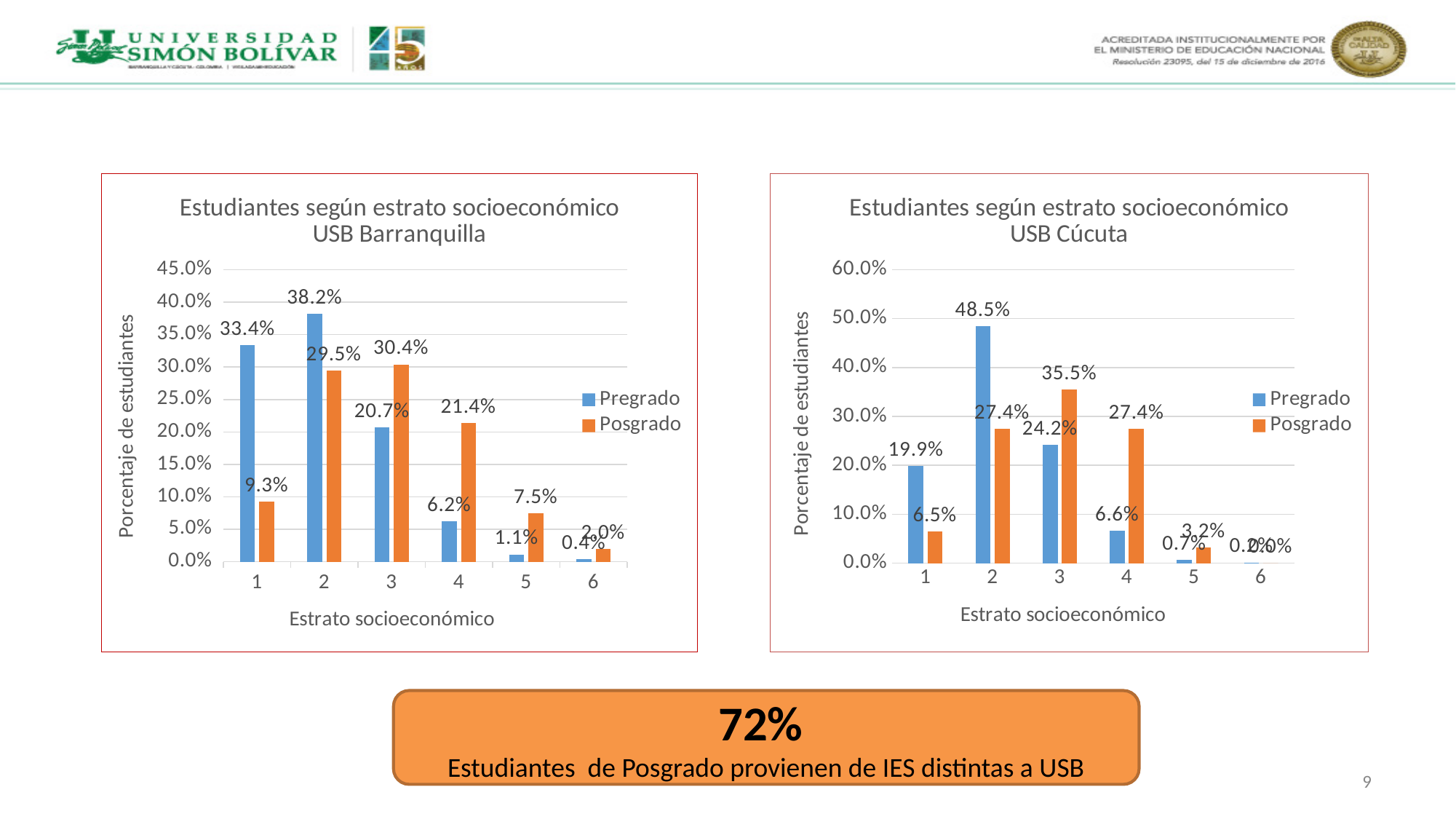

### Chart: Estudiantes según estrato socioeconómico USB Barranquilla

| Category | Pregrado | Posgrado |
|---|---|---|
| 1 | 0.334 | 0.093 |
| 2 | 0.382 | 0.295 |
| 3 | 0.207 | 0.304 |
| 4 | 0.062 | 0.214 |
| 5 | 0.011 | 0.075 |
| 6 | 0.004 | 0.02 |

### Chart: Estudiantes según estrato socioeconómico
USB Cúcuta

| Category | Pregrado | Posgrado |
|---|---|---|
| 1 | 0.19857936998147005 | 0.06451612903225806 |
| 2 | 0.4845583693638048 | 0.27419354838709675 |
| 3 | 0.24212476837554045 | 0.3548387096774194 |
| 4 | 0.06639901173563928 | 0.27419354838709675 |
| 5 | 0.0067943174799258805 | 0.03225806451612903 |
| 6 | 0.0015441630636195182 | 0.0 |
72%
Estudiantes  de Posgrado provienen de IES distintas a USB
9